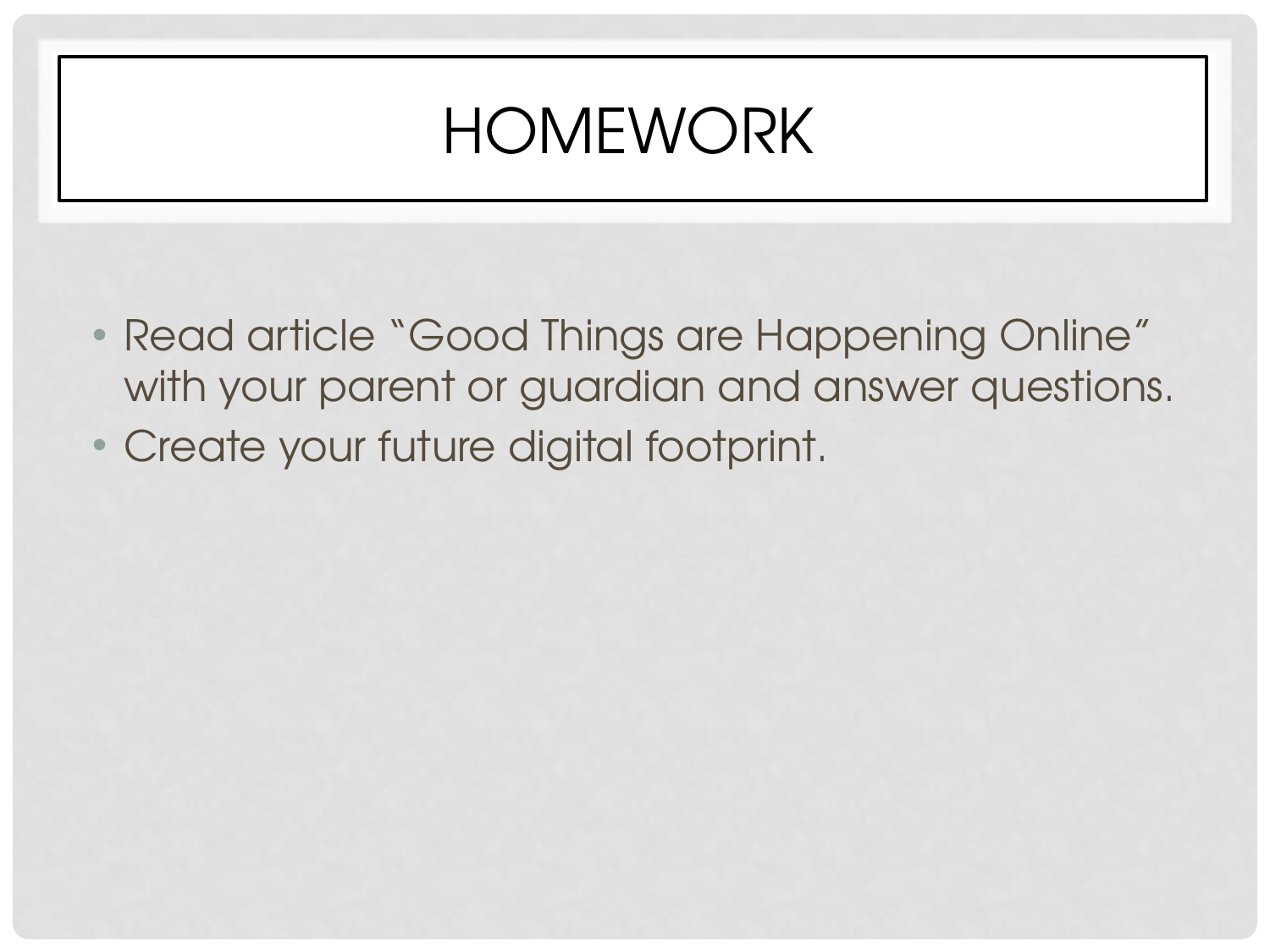

# Homework

Read article “Good Things are Happening Online” with your parent or guardian and answer questions.
Create your future digital footprint.